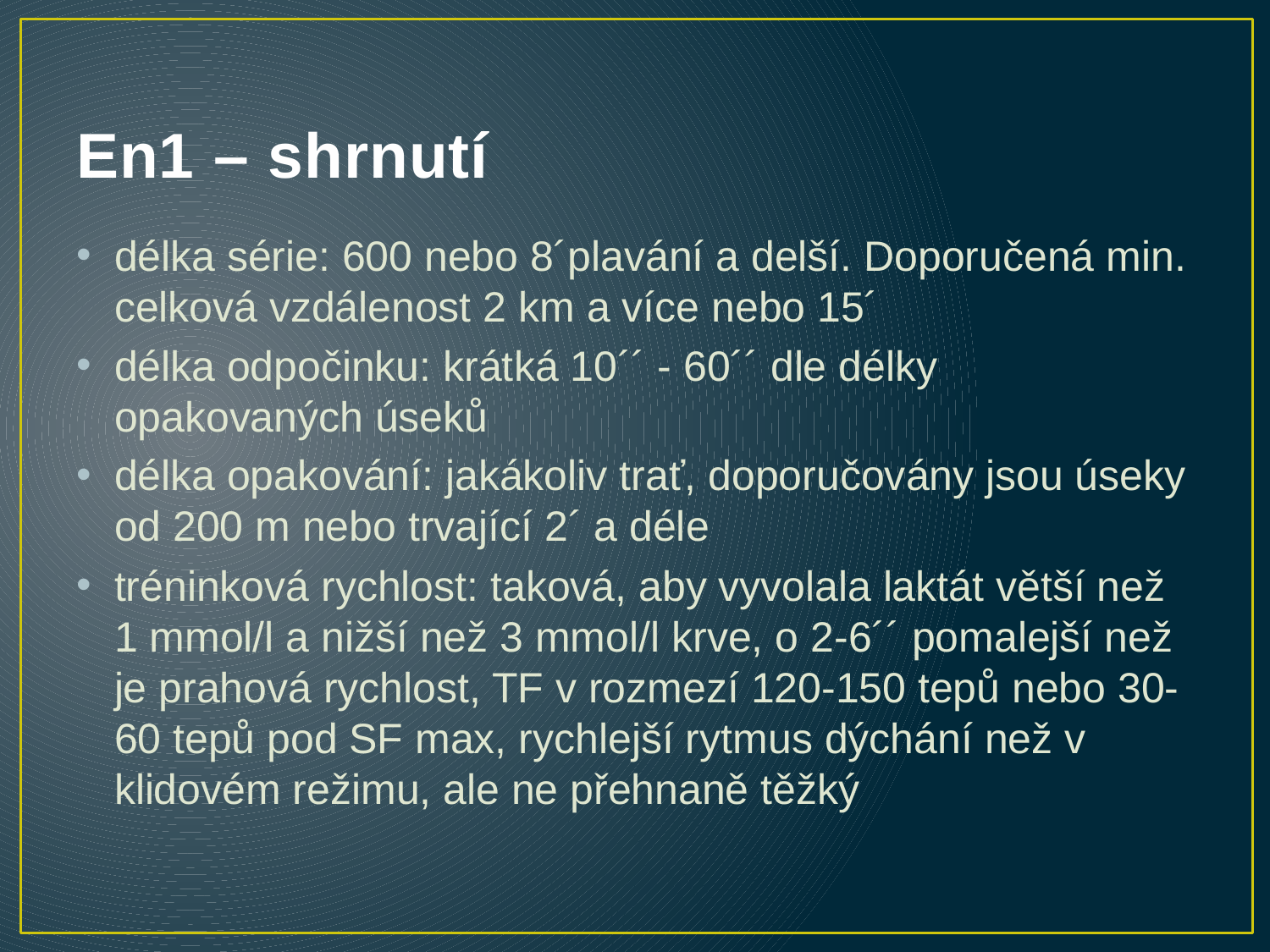

# En1 – shrnutí
délka série: 600 nebo 8´plavání a delší. Doporučená min. celková vzdálenost 2 km a více nebo 15´
délka odpočinku: krátká 10´´ - 60´´ dle délky opakovaných úseků
délka opakování: jakákoliv trať, doporučovány jsou úseky od 200 m nebo trvající 2´ a déle
tréninková rychlost: taková, aby vyvolala laktát větší než 1 mmol/l a nižší než 3 mmol/l krve, o 2-6´´ pomalejší než je prahová rychlost, TF v rozmezí 120-150 tepů nebo 30-60 tepů pod SF max, rychlejší rytmus dýchání než v klidovém režimu, ale ne přehnaně těžký